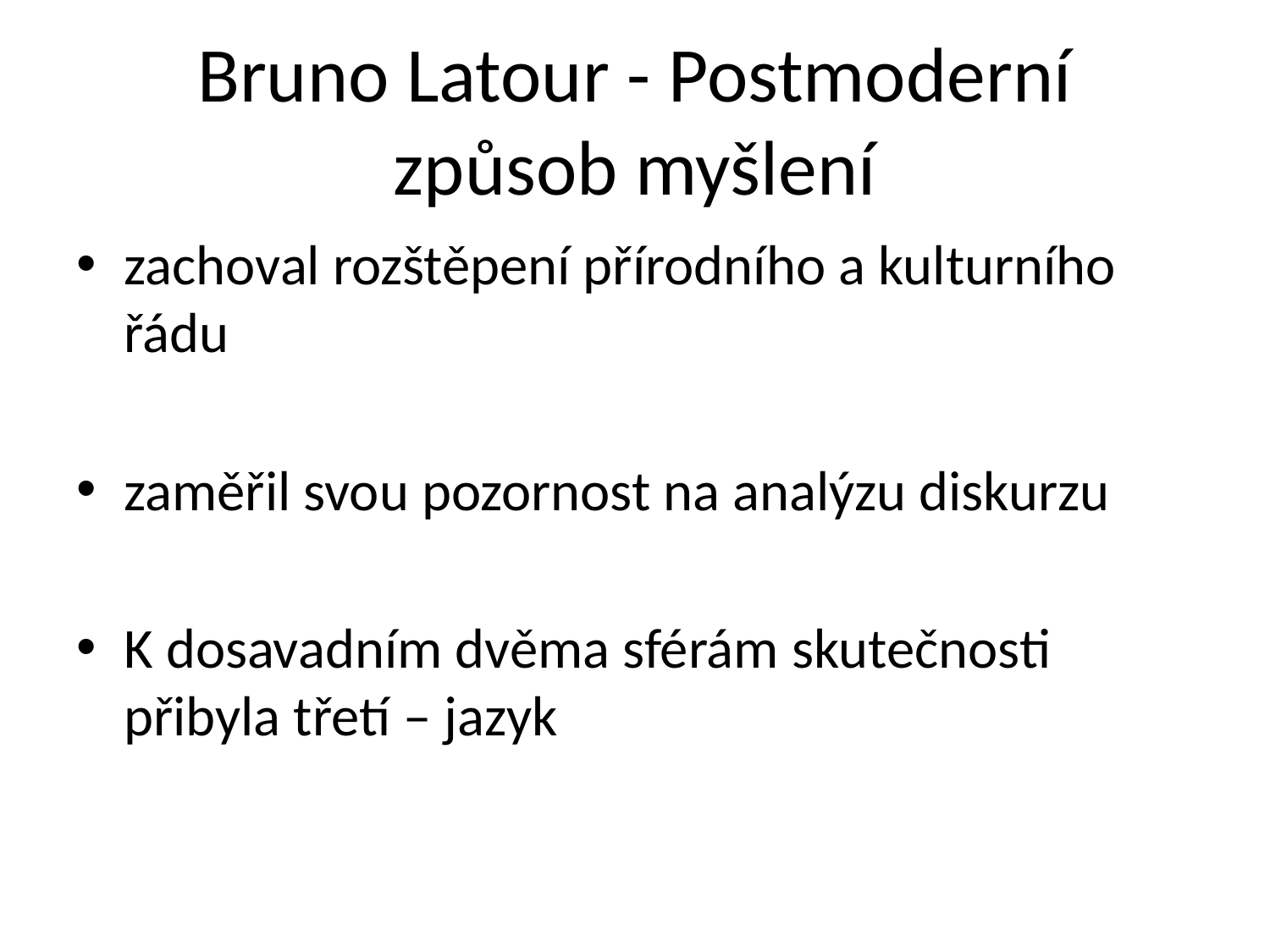

# Bruno Latour - Postmoderní způsob myšlení
zachoval rozštěpení přírodního a kulturního řádu

zaměřil svou pozornost na analýzu diskurzu

K dosavadním dvěma sférám skutečnosti přibyla třetí – jazyk